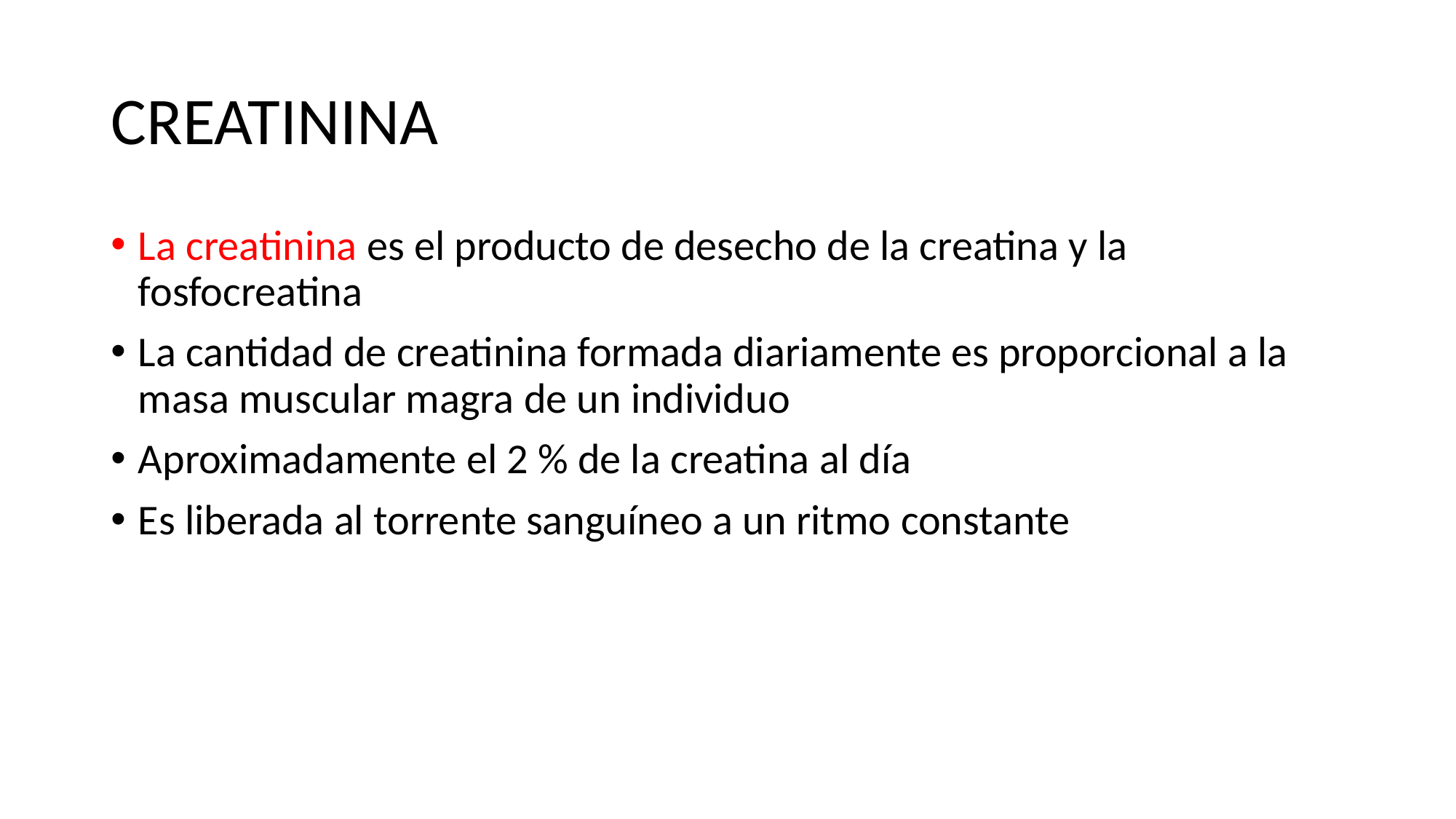

# CREATININA
La creatinina es el producto de desecho de la creatina y la fosfocreatina
La cantidad de creatinina formada diariamente es proporcional a la masa muscular magra de un individuo
Aproximadamente el 2 % de la creatina al día
Es liberada al torrente sanguíneo a un ritmo constante